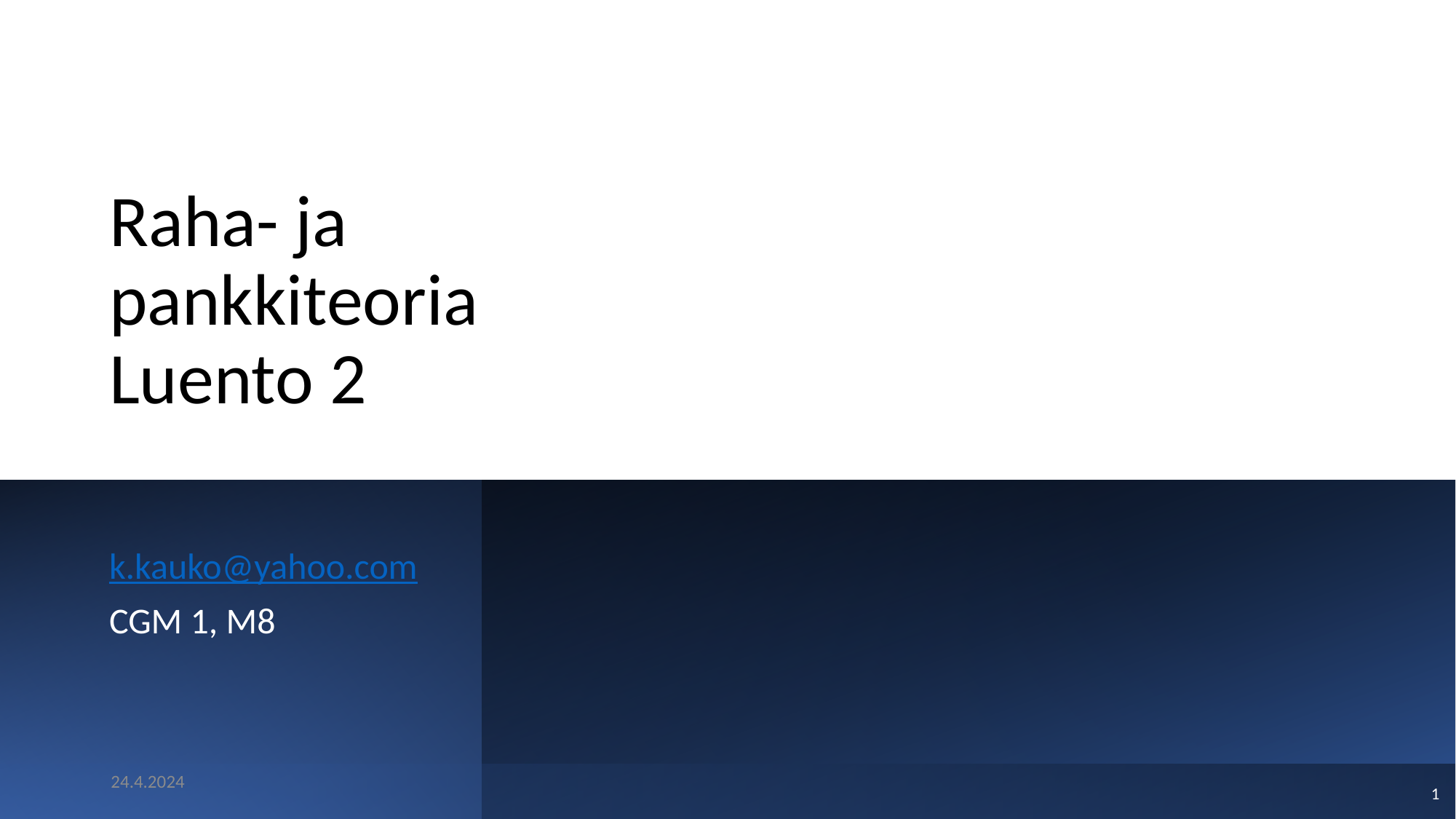

# Raha- ja pankkiteoria Luento 2

k.kauko@yahoo.com
CGM 1, M8
24.4.2024

1